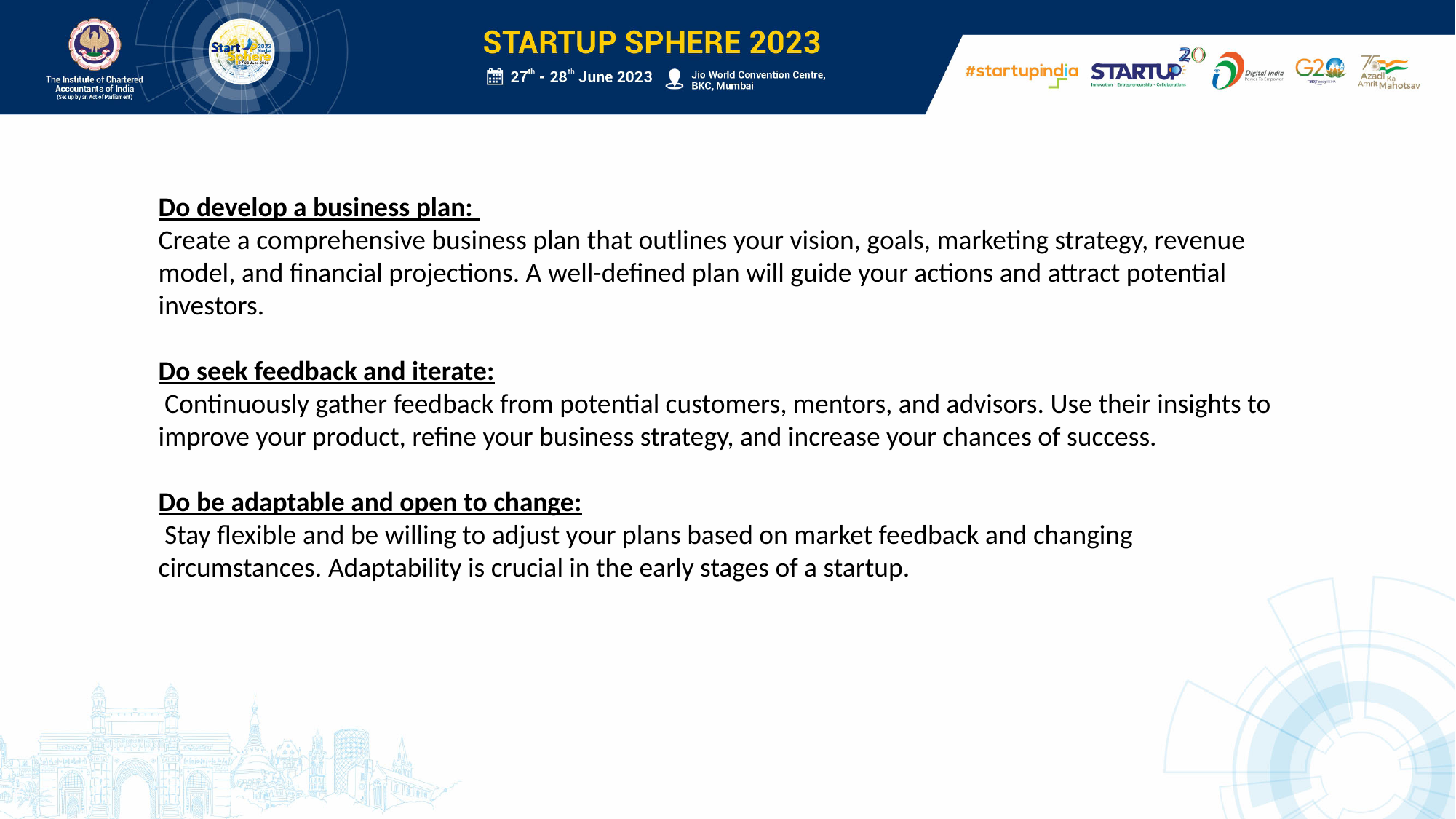

Do develop a business plan:
Create a comprehensive business plan that outlines your vision, goals, marketing strategy, revenue model, and financial projections. A well-defined plan will guide your actions and attract potential investors.
Do seek feedback and iterate:
 Continuously gather feedback from potential customers, mentors, and advisors. Use their insights to improve your product, refine your business strategy, and increase your chances of success.

Do be adaptable and open to change:
 Stay flexible and be willing to adjust your plans based on market feedback and changing circumstances. Adaptability is crucial in the early stages of a startup.